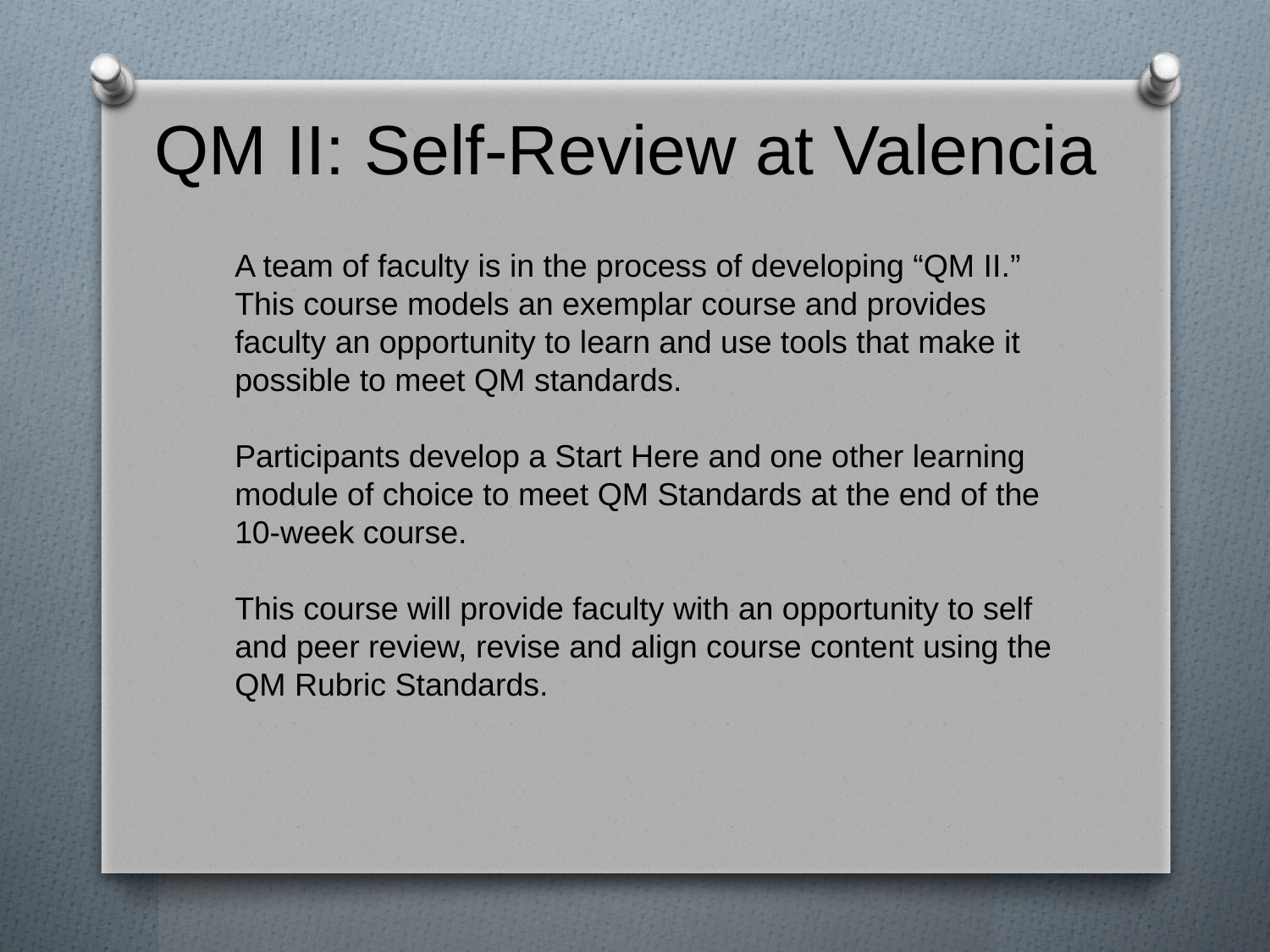

# QM II: Self-Review at Valencia

A team of faculty is in the process of developing “QM II.” This course models an exemplar course and provides faculty an opportunity to learn and use tools that make it possible to meet QM standards.

Participants develop a Start Here and one other learning module of choice to meet QM Standards at the end of the 10-week course.

This course will provide faculty with an opportunity to self and peer review, revise and align course content using the QM Rubric Standards.